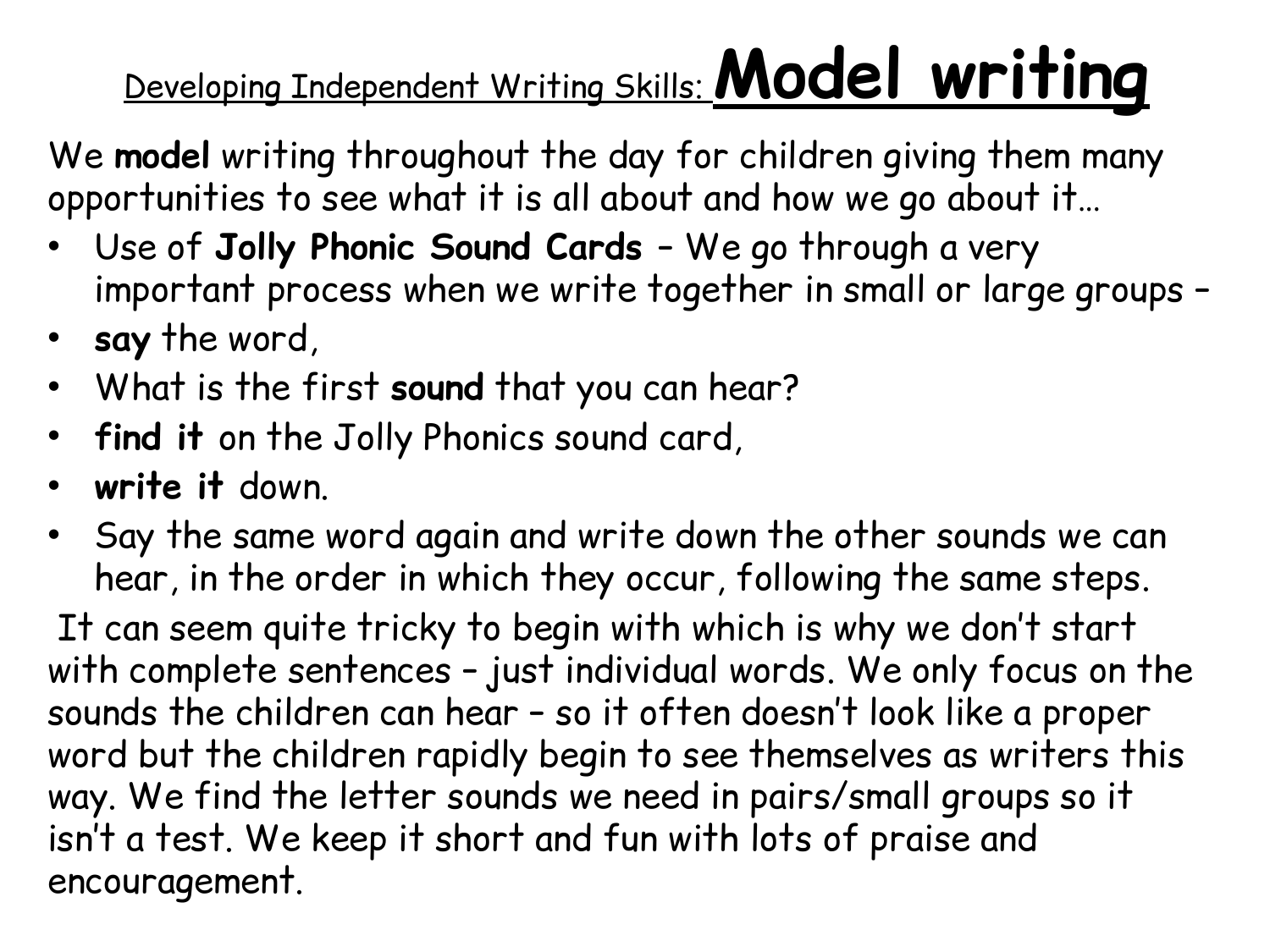

# Developing Independent Writing Skills: Model writing
We model writing throughout the day for children giving them many opportunities to see what it is all about and how we go about it…
Use of Jolly Phonic Sound Cards – We go through a very important process when we write together in small or large groups –
say the word,
What is the first sound that you can hear?
find it on the Jolly Phonics sound card,
write it down.
Say the same word again and write down the other sounds we can hear, in the order in which they occur, following the same steps.
 It can seem quite tricky to begin with which is why we don’t start with complete sentences – just individual words. We only focus on the sounds the children can hear – so it often doesn’t look like a proper word but the children rapidly begin to see themselves as writers this way. We find the letter sounds we need in pairs/small groups so it isn’t a test. We keep it short and fun with lots of praise and encouragement.